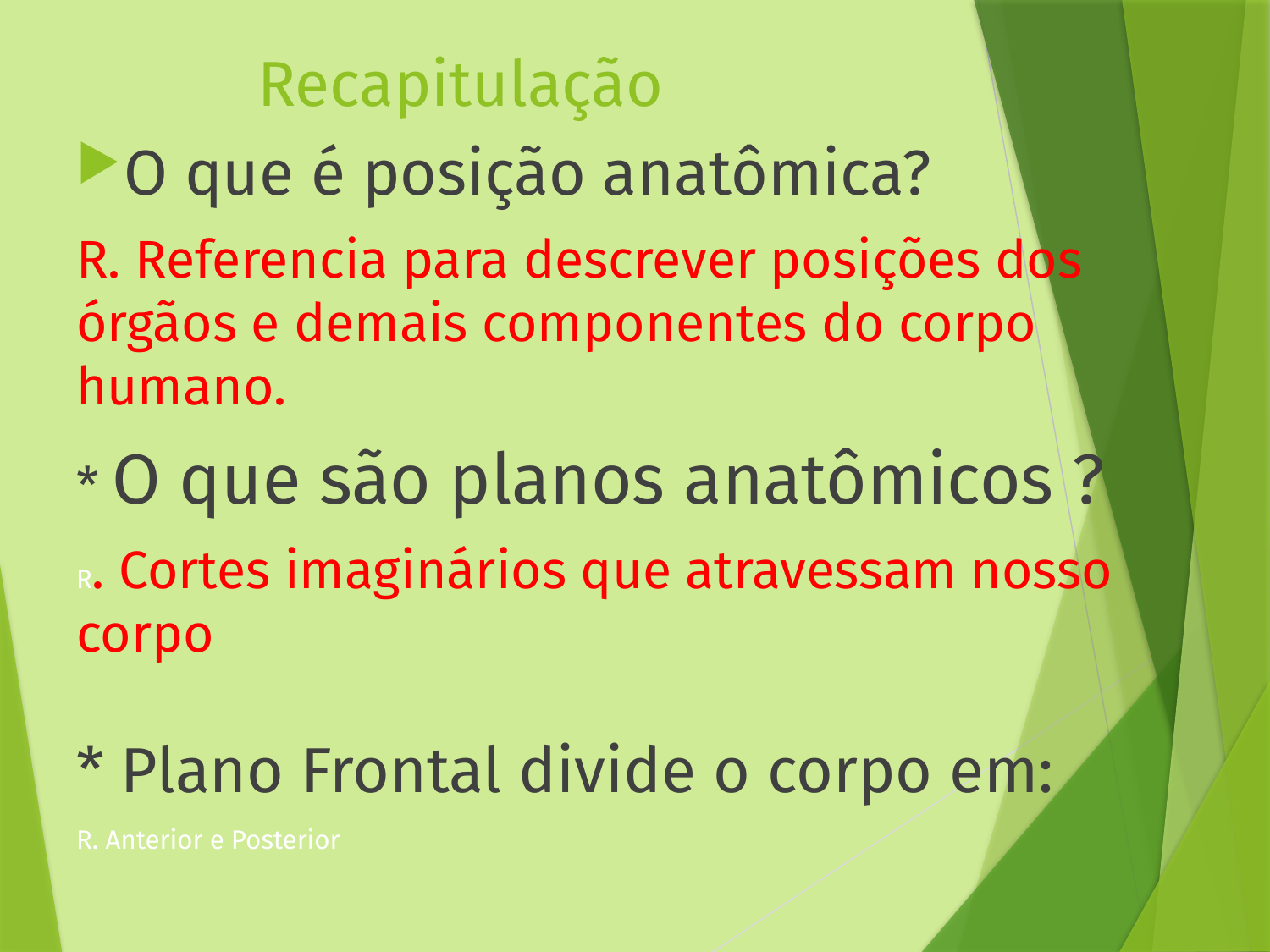

# Recapitulação
O que é posição anatômica?
R. Referencia para descrever posições dos órgãos e demais componentes do corpo humano.
* O que são planos anatômicos ?
R. Cortes imaginários que atravessam nosso corpo

* Plano Frontal divide o corpo em:
R. Anterior e Posterior